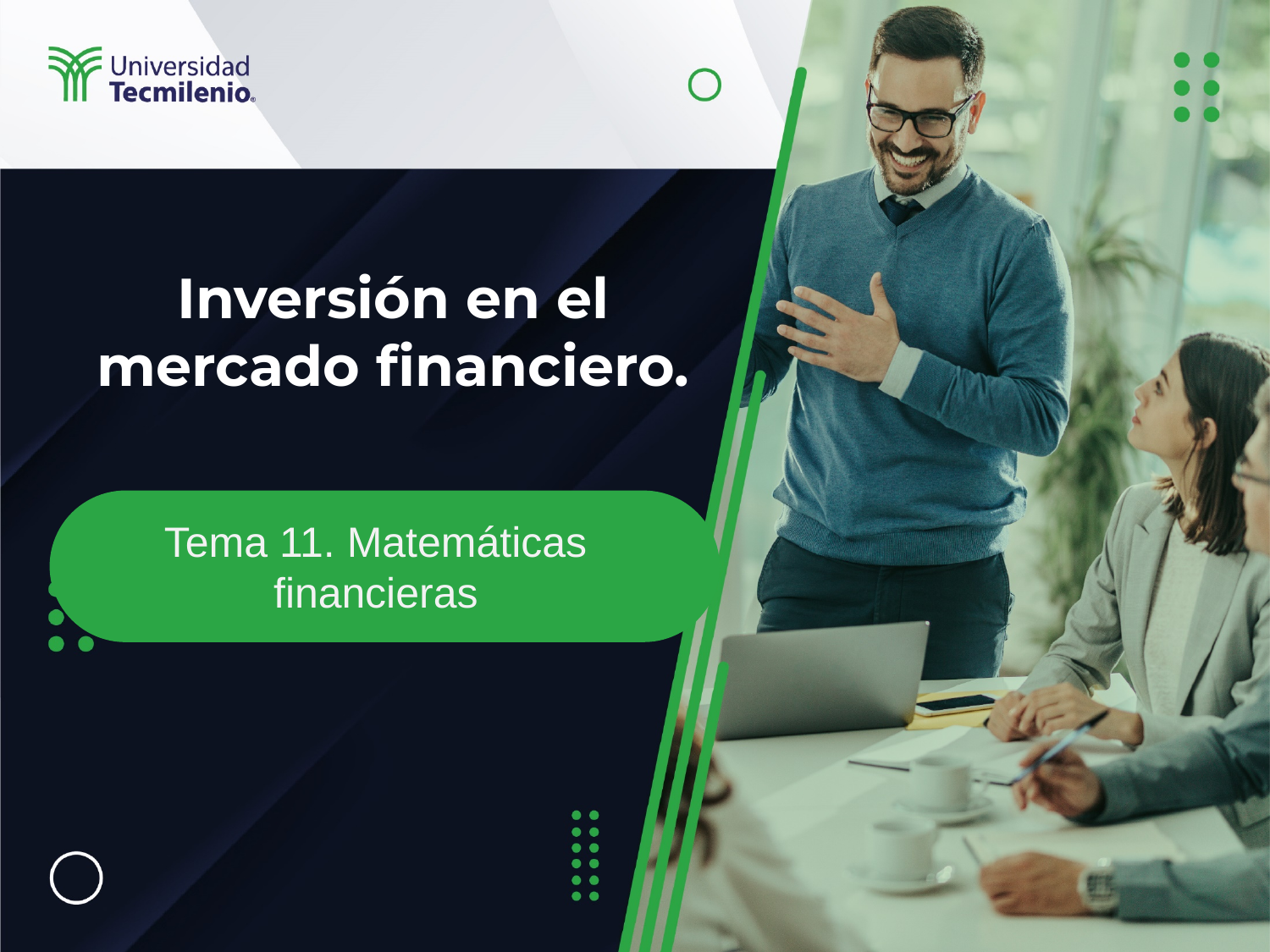

# Inversión en el mercado financiero.

Tema 11. Matemáticas financieras